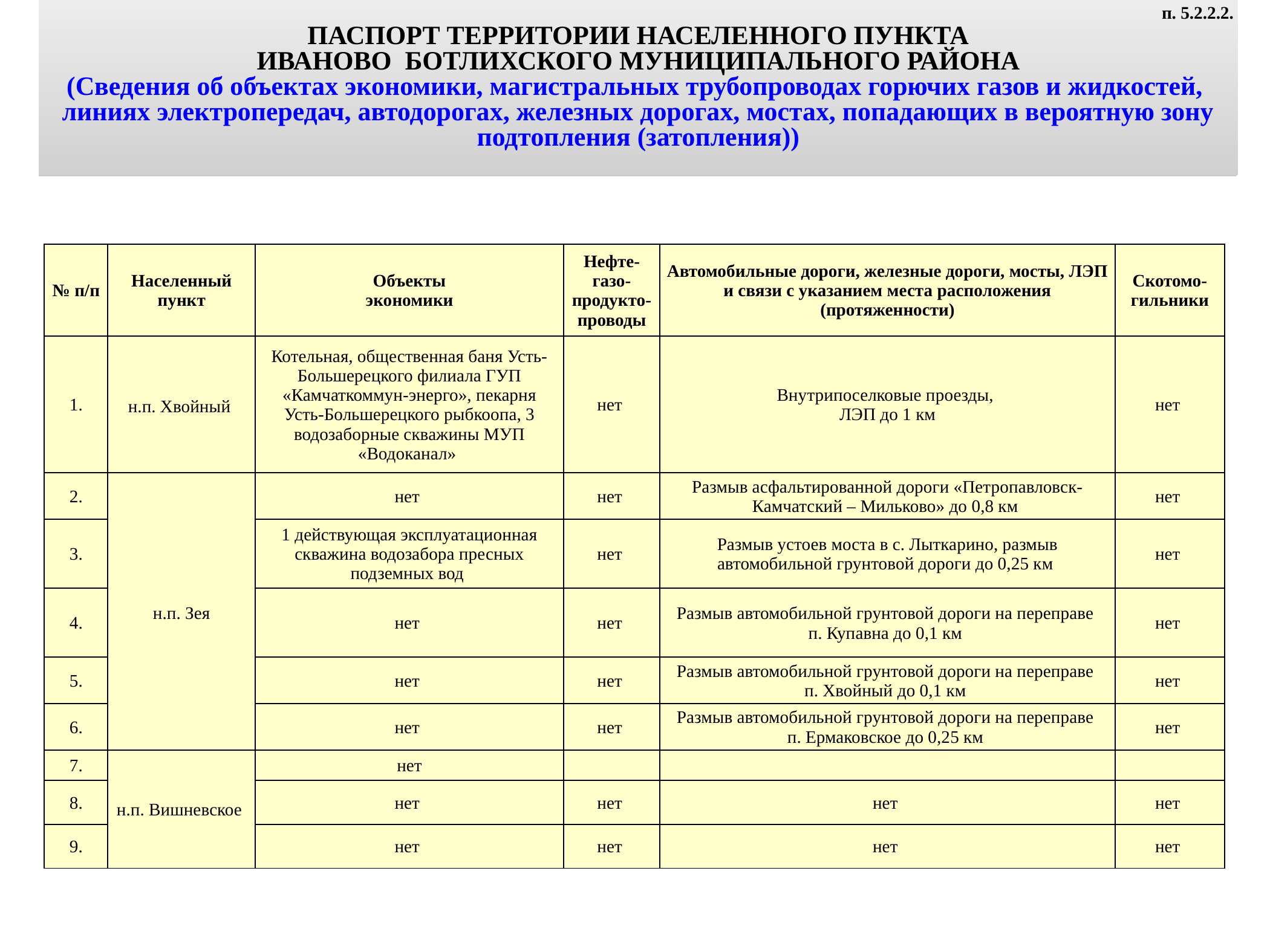

п. 5.2.2.2.
ПАСПОРТ ТЕРРИТОРИИ НАСЕЛЕННОГО ПУНКТА
ИВАНОВО  БОТЛИХСКОГО МУНИЦИПАЛЬНОГО РАЙОНА
(Сведения об объектах экономики, магистральных трубопроводах горючих газов и жидкостей,  линиях электропередач, автодорогах, железных дорогах, мостах, попадающих в вероятную зону подтопления (затопления))
| № п/п | Населенный пункт | Объекты экономики | Нефте-газо-продукто-проводы | Автомобильные дороги, железные дороги, мосты, ЛЭП и связи с указанием места расположения (протяженности) | Скотомо-гильники |
| --- | --- | --- | --- | --- | --- |
| 1. | н.п. Хвойный | Котельная, общественная баня Усть-Большерецкого филиала ГУП «Камчаткоммун-энерго», пекарня Усть-Большерецкого рыбкоопа, 3 водозаборные скважины МУП «Водоканал» | нет | Внутрипоселковые проезды, ЛЭП до 1 км | нет |
| 2. | н.п. Зея | нет | нет | Размыв асфальтированной дороги «Петропавловск-Камчатский – Мильково» до 0,8 км | нет |
| 3. |  | 1 действующая эксплуатационная скважина водозабора пресных подземных вод | нет | Размыв устоев моста в с. Лыткарино, размыв автомобильной грунтовой дороги до 0,25 км | нет |
| 4. |  | нет | нет | Размыв автомобильной грунтовой дороги на переправе п. Купавна до 0,1 км | нет |
| 5. |  | нет | нет | Размыв автомобильной грунтовой дороги на переправе п. Хвойный до 0,1 км | нет |
| 6. |  | нет | нет | Размыв автомобильной грунтовой дороги на переправе п. Ермаковское до 0,25 км | нет |
| 7. | н.п. Вишневское | нет |  |  |  |
| 8. |  | нет | нет | нет | нет |
| 9. |  | нет | нет | нет | нет |